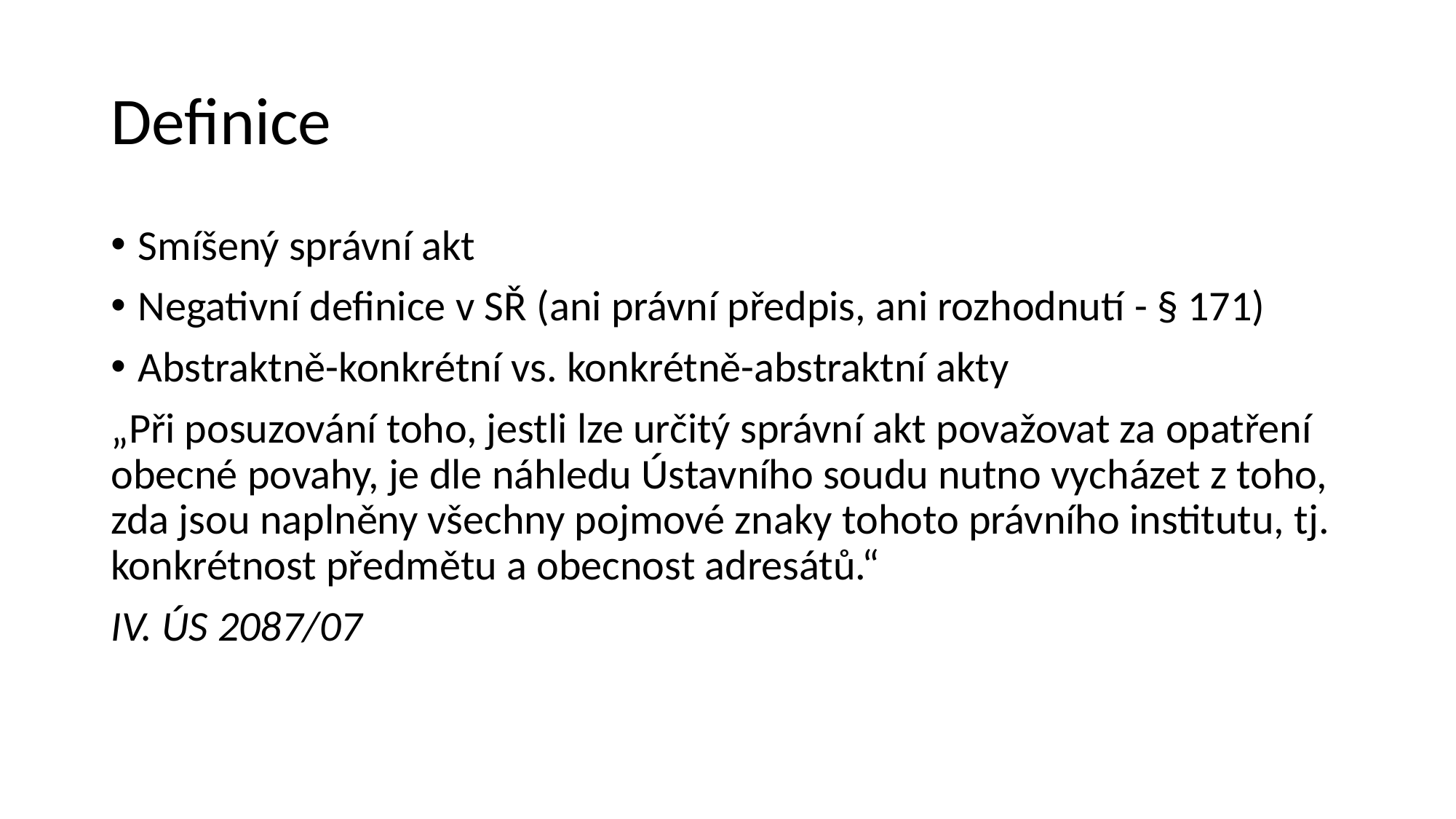

# Definice
Smíšený správní akt
Negativní definice v SŘ (ani právní předpis, ani rozhodnutí - § 171)
Abstraktně-konkrétní vs. konkrétně-abstraktní akty
„Při posuzování toho, jestli lze určitý správní akt považovat za opatření obecné povahy, je dle náhledu Ústavního soudu nutno vycházet z toho, zda jsou naplněny všechny pojmové znaky tohoto právního institutu, tj. konkrétnost předmětu a obecnost adresátů.“
IV. ÚS 2087/07